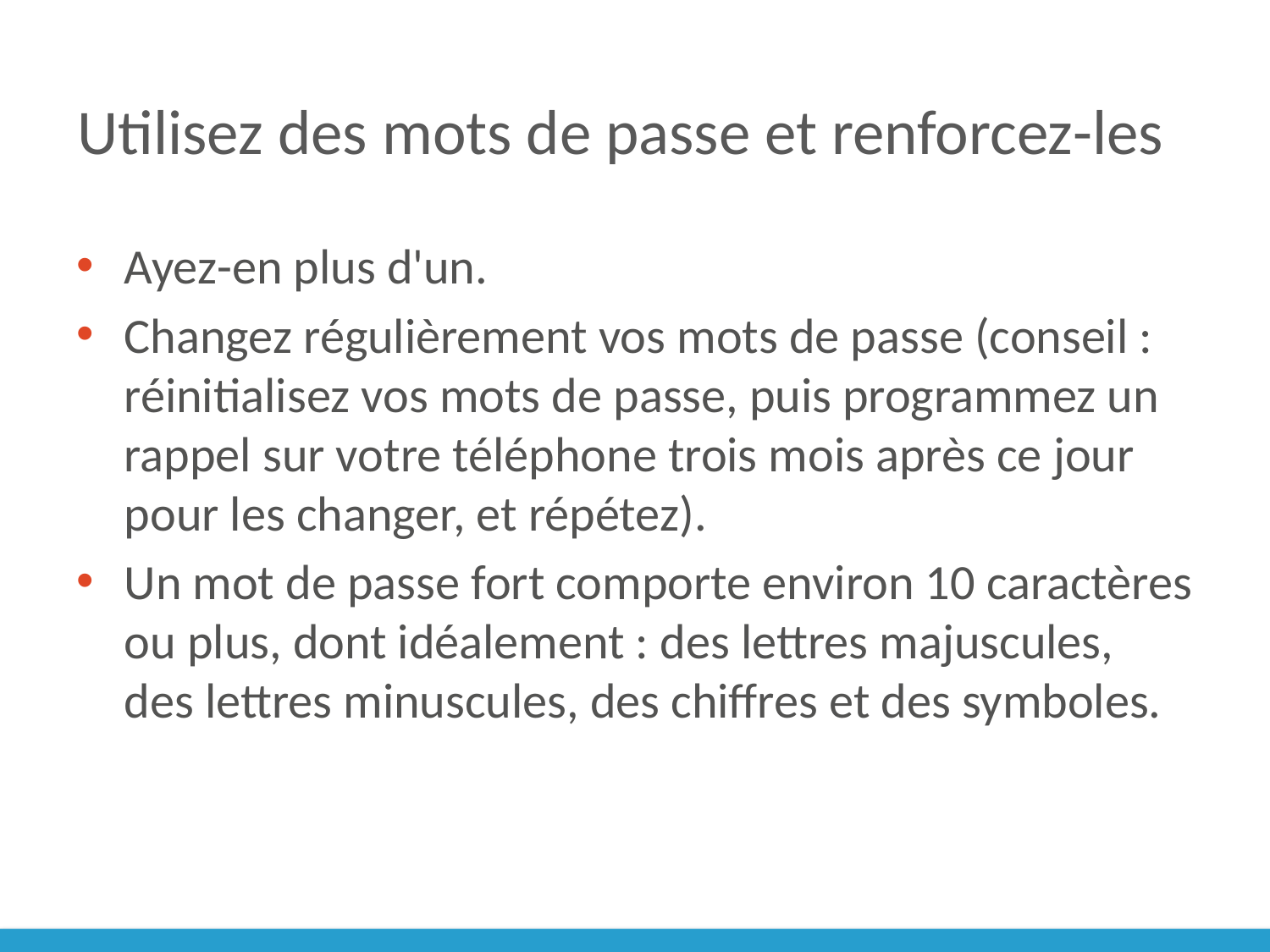

# Utilisez des mots de passe et renforcez-les
Ayez-en plus d'un.
Changez régulièrement vos mots de passe (conseil : réinitialisez vos mots de passe, puis programmez un rappel sur votre téléphone trois mois après ce jour pour les changer, et répétez).
Un mot de passe fort comporte environ 10 caractères ou plus, dont idéalement : des lettres majuscules, des lettres minuscules, des chiffres et des symboles.